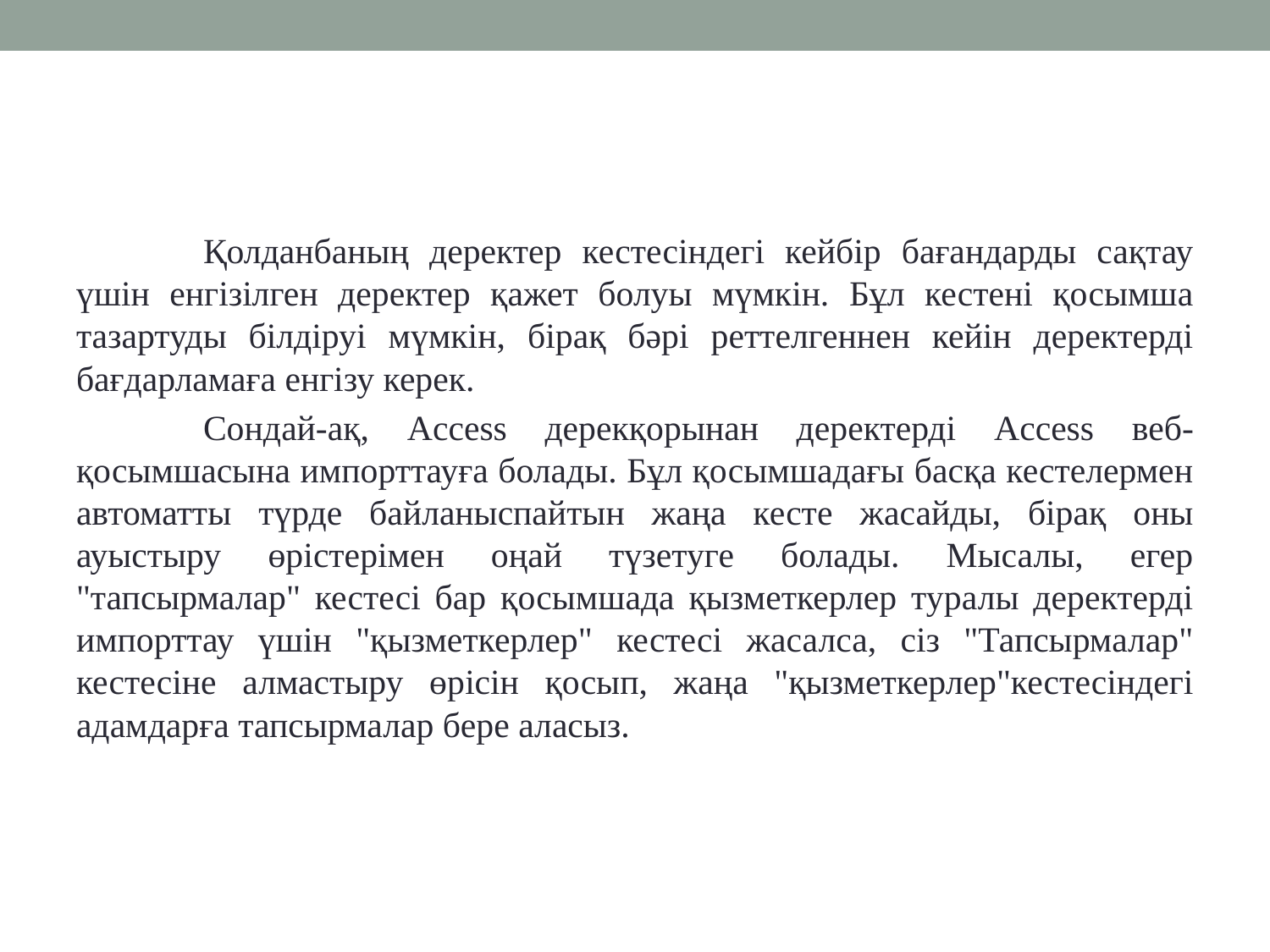

Қолданбаның деректер кестесіндегі кейбір бағандарды сақтау үшін енгізілген деректер қажет болуы мүмкін. Бұл кестені қосымша тазартуды білдіруі мүмкін, бірақ бәрі реттелгеннен кейін деректерді бағдарламаға енгізу керек.
	Сондай-ақ, Access дерекқорынан деректерді Access веб-қосымшасына импорттауға болады. Бұл қосымшадағы басқа кестелермен автоматты түрде байланыспайтын жаңа кесте жасайды, бірақ оны ауыстыру өрістерімен оңай түзетуге болады. Мысалы, егер "тапсырмалар" кестесі бар қосымшада қызметкерлер туралы деректерді импорттау үшін "қызметкерлер" кестесі жасалса, сіз "Тапсырмалар" кестесіне алмастыру өрісін қосып, жаңа "қызметкерлер"кестесіндегі адамдарға тапсырмалар бере аласыз.